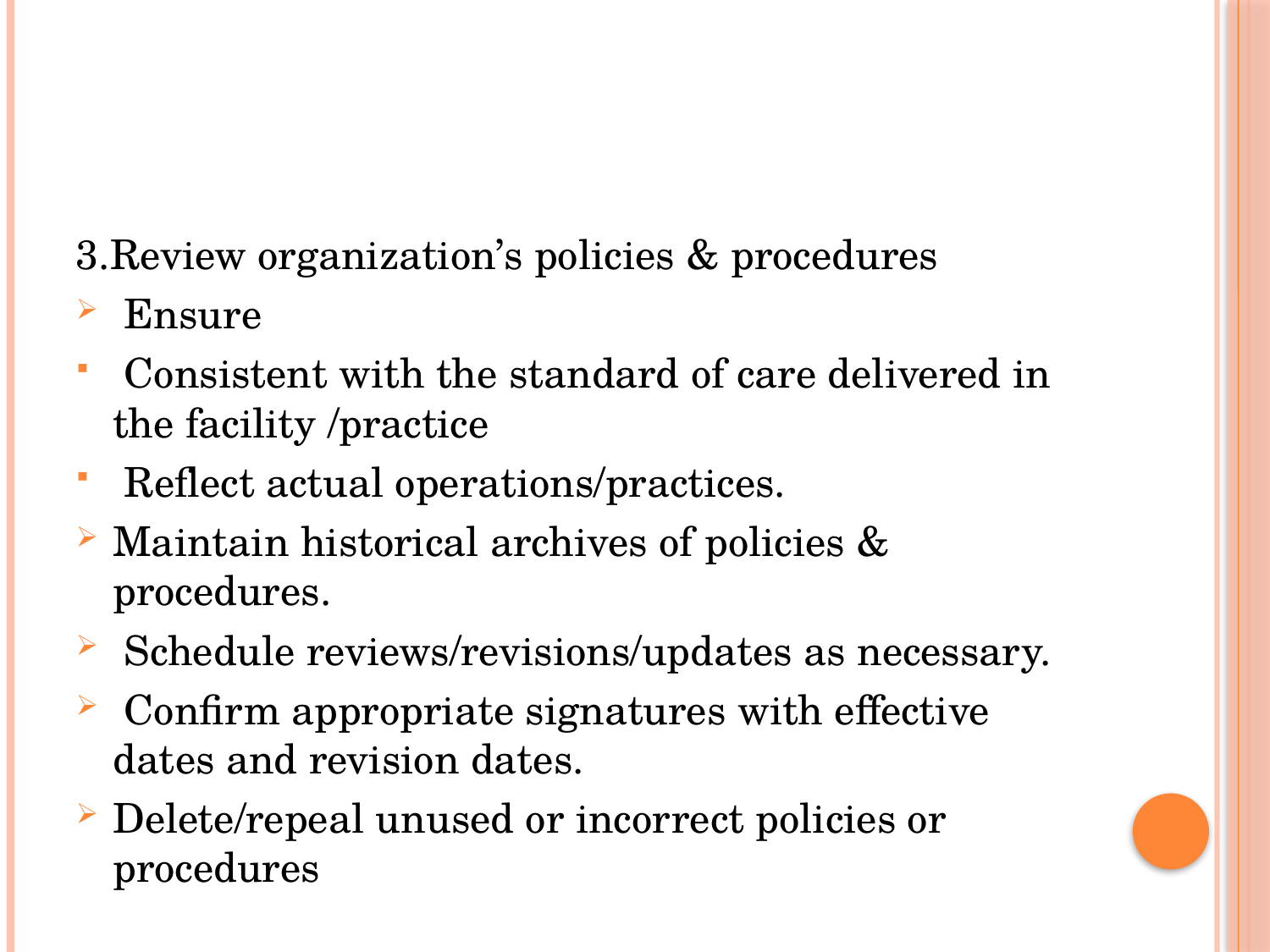

#
3.Review organization’s policies & procedures
 Ensure
 Consistent with the standard of care delivered in the facility /practice
 Reflect actual operations/practices.
Maintain historical archives of policies & procedures.
 Schedule reviews/revisions/updates as necessary.
 Confirm appropriate signatures with effective dates and revision dates.
Delete/repeal unused or incorrect policies or procedures